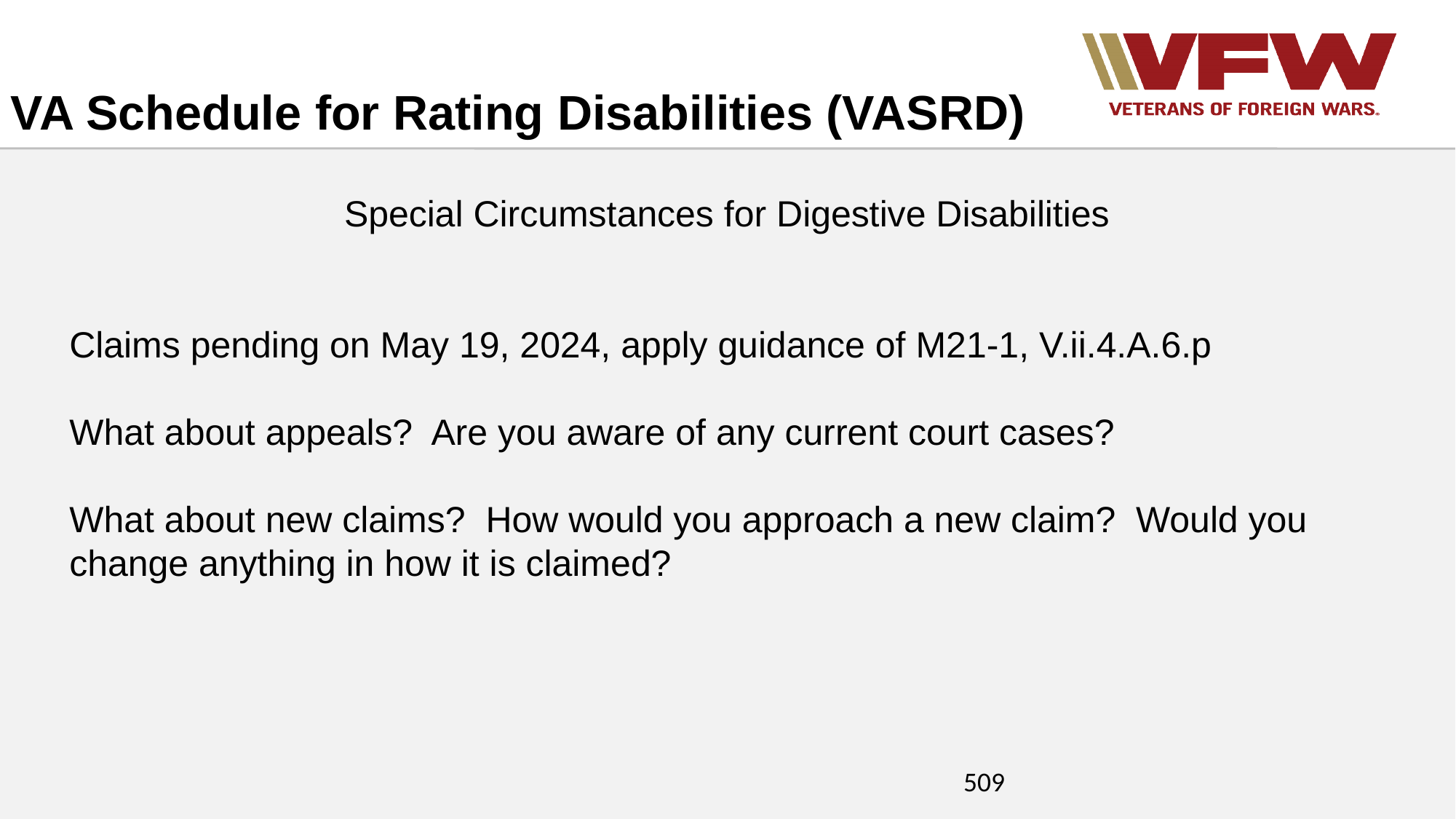

VA Schedule for Rating Disabilities (VASRD)
Special Circumstances for Digestive Disabilities

Claims pending on May 19, 2024, apply guidance of M21-1, V.ii.4.A.6.p

What about appeals?  Are you aware of any current court cases?

What about new claims?  How would you approach a new claim?  Would you change anything in how it is claimed?

509